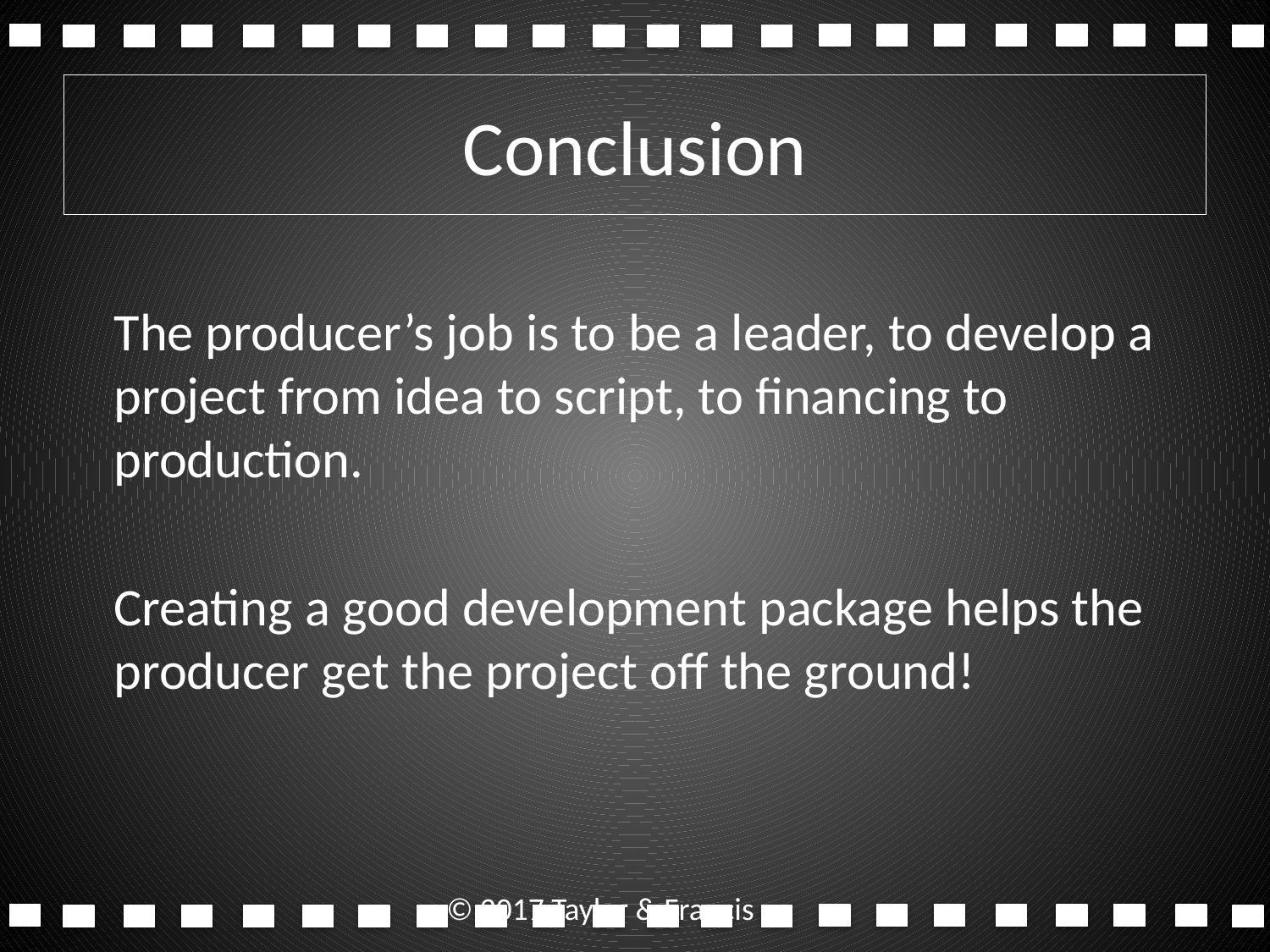

# Conclusion
The producer’s job is to be a leader, to develop a project from idea to script, to financing to production.

Creating a good development package helps the producer get the project off the ground!
© 2017 Taylor & Francis